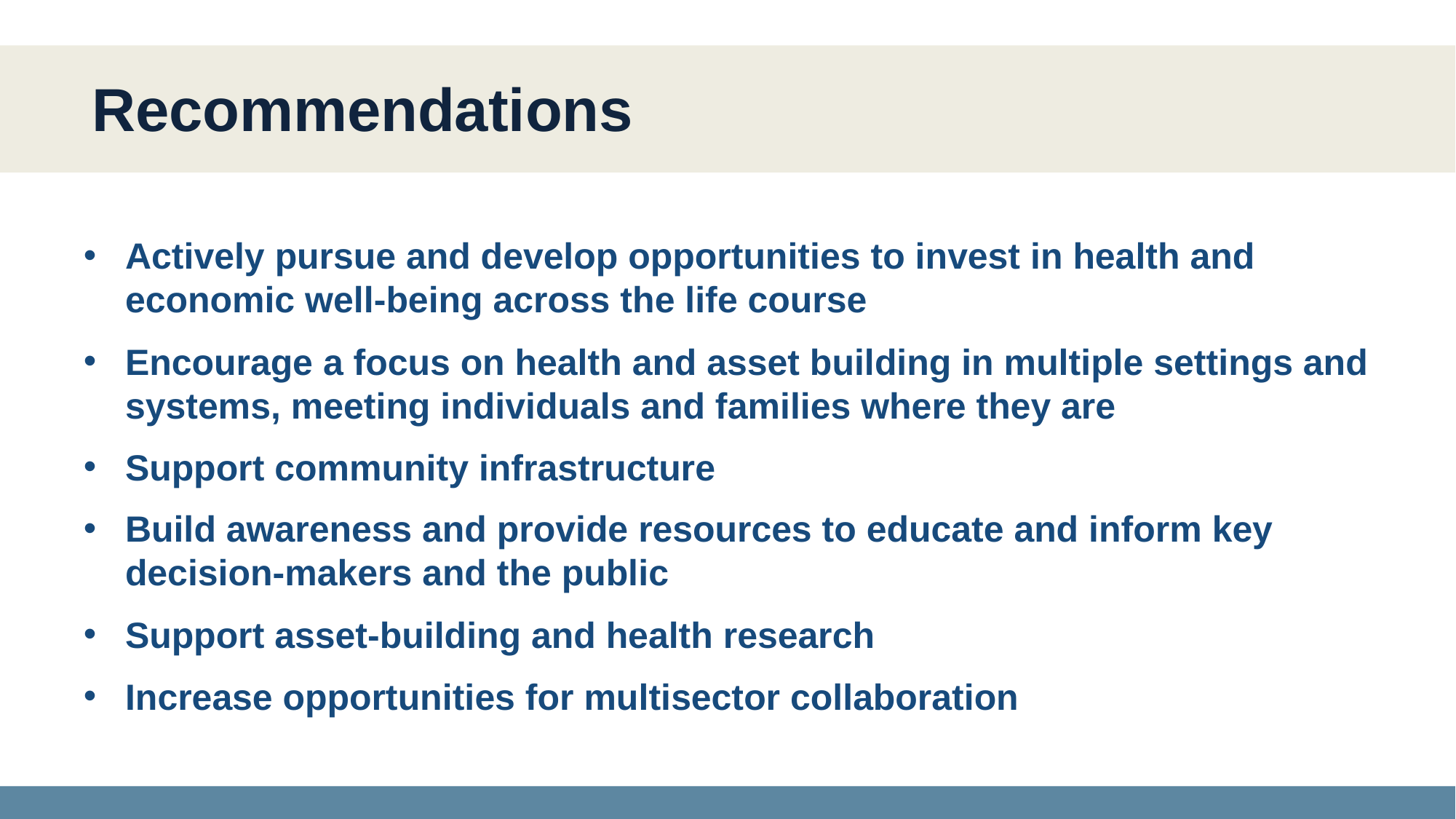

Recommendations
Actively pursue and develop opportunities to invest in health and economic well-being across the life course
Encourage a focus on health and asset building in multiple settings and systems, meeting individuals and families where they are
Support community infrastructure
Build awareness and provide resources to educate and inform key decision-makers and the public
Support asset-building and health research
Increase opportunities for multisector collaboration